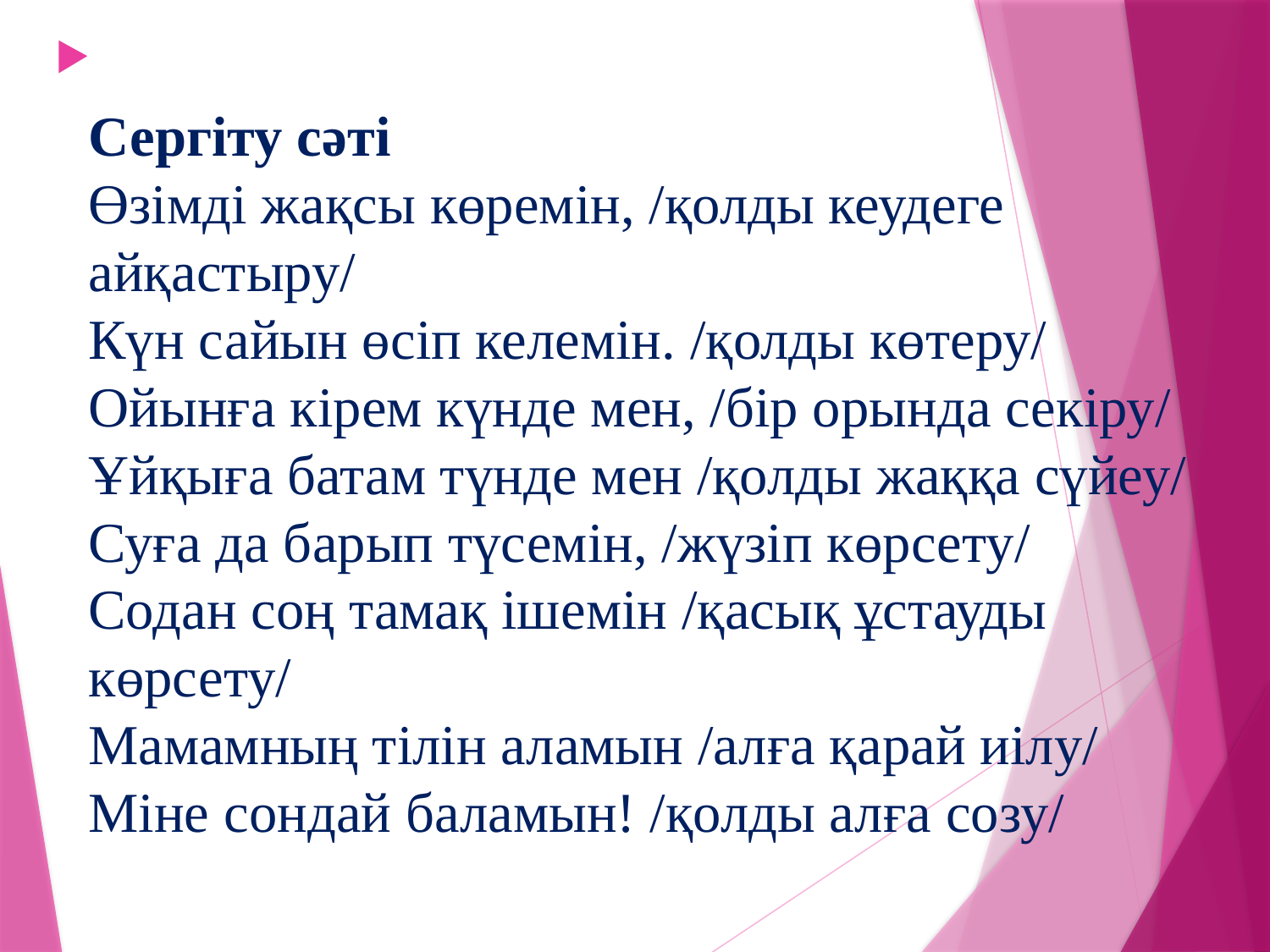

Сергіту сәті
Өзімді жақсы көремін, /қолды кеудеге айқастыру/
Күн сайын өсіп келемін. /қолды көтеру/
Ойынға кірем күнде мен, /бір орында секіру/
Ұйқыға батам түнде мен /қолды жаққа сүйеу/
Суға да барып түсемін, /жүзіп көрсету/
Содан соң тамақ ішемін /қасық ұстауды көрсету/
Мамамның тілін аламын /алға қарай иілу/
Міне сондай баламын! /қолды алға созу/

#